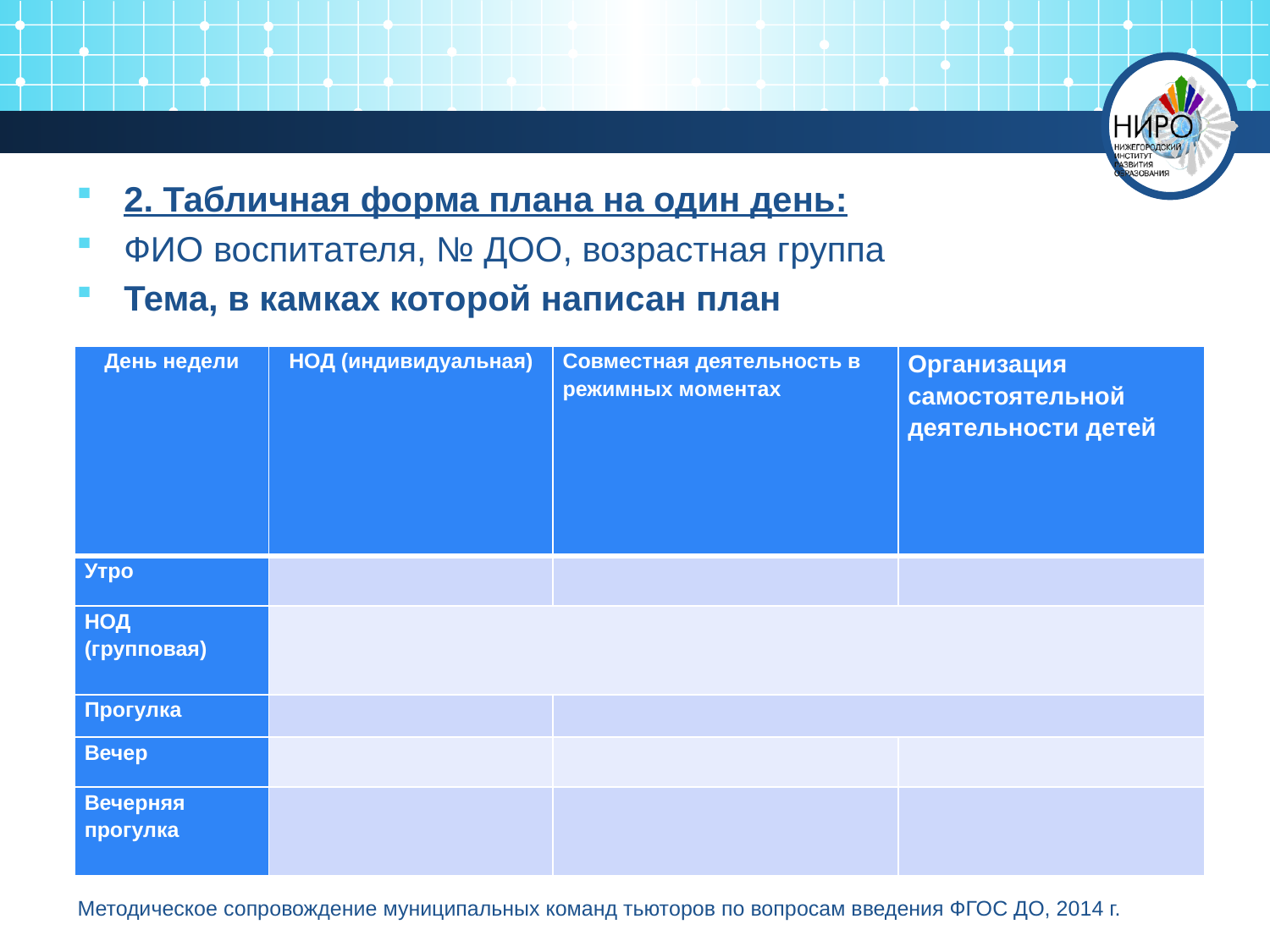

#
2. Табличная форма плана на один день:
ФИО воспитателя, № ДОО, возрастная группа
Тема, в камках которой написан план
| День недели | НОД (индивидуальная) | Совместная деятельность в режимных моментах | Организация самостоятельной деятельности детей |
| --- | --- | --- | --- |
| Утро |  |  |  |
| НОД (групповая) |  |  |  |
| Прогулка |  |  |  |
| Вечер |  |  |  |
| Вечерняя прогулка |  |  |  |
Методическое сопровождение муниципальных команд тьюторов по вопросам введения ФГОС ДО, 2014 г.